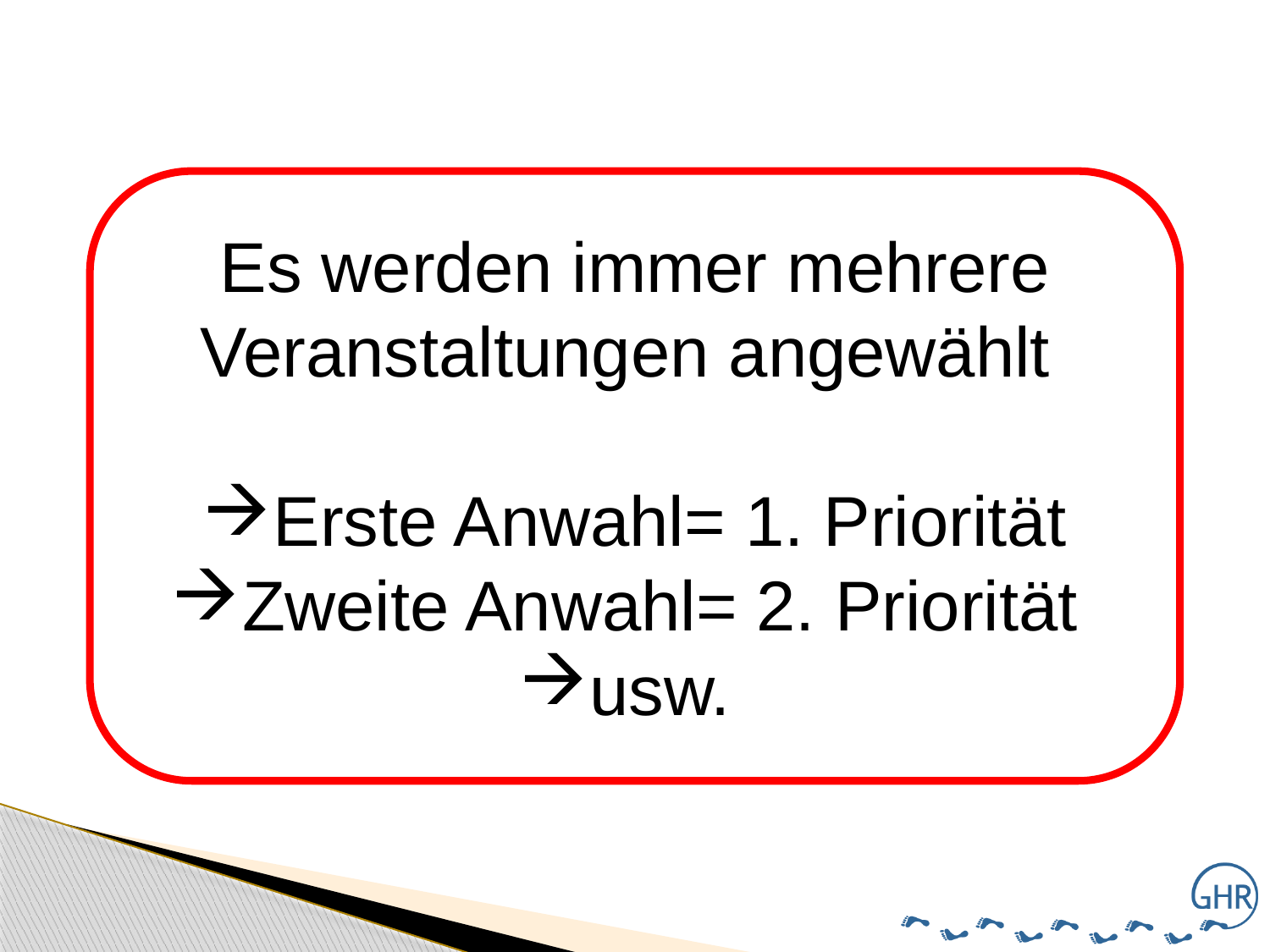

Es werden immer mehrere Veranstaltungen angewählt

Erste Anwahl= 1. Priorität
Zweite Anwahl= 2. Priorität
usw.